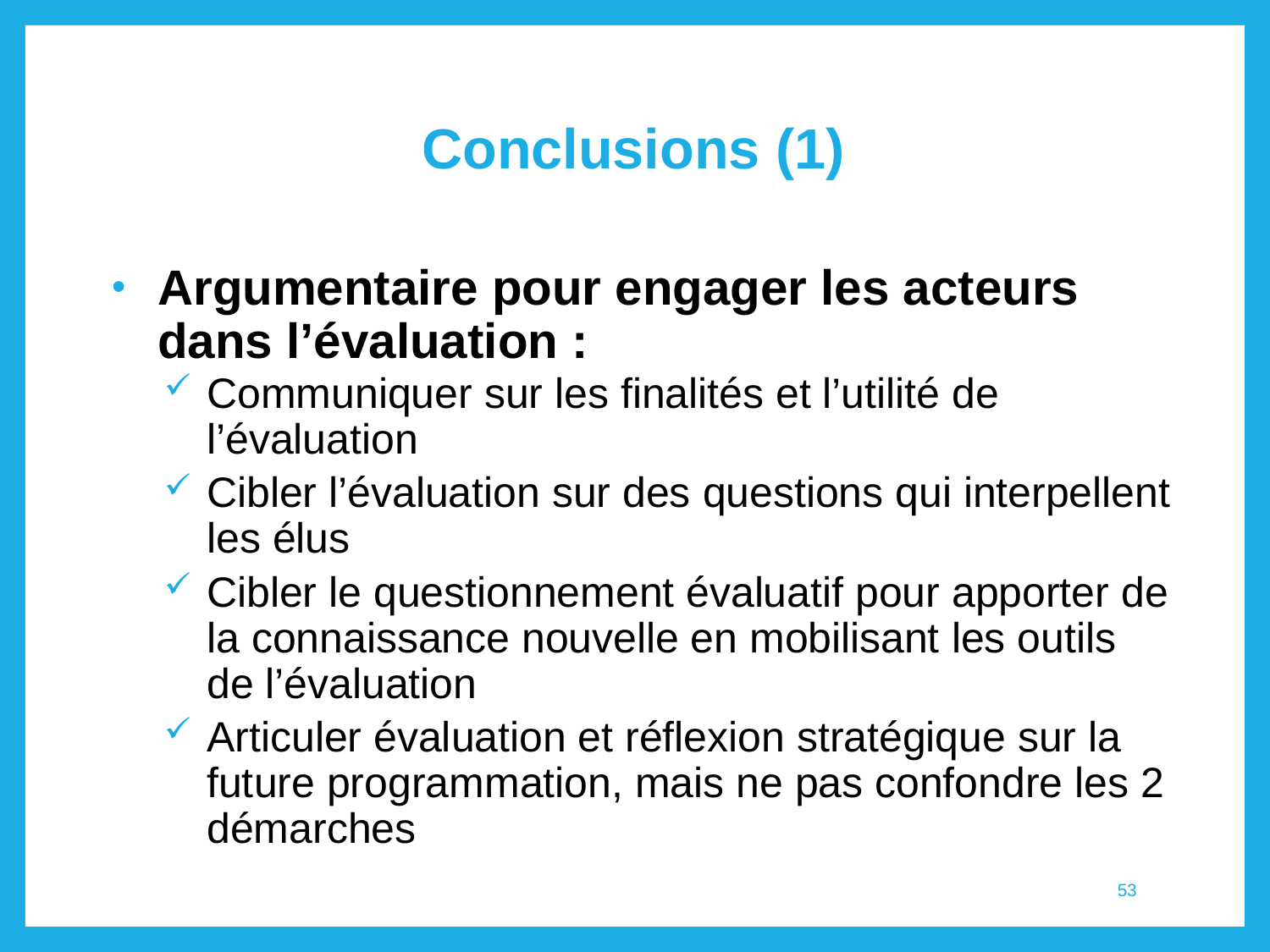

# Conclusions (1)
Argumentaire pour engager les acteurs dans l’évaluation :
Communiquer sur les finalités et l’utilité de l’évaluation
Cibler l’évaluation sur des questions qui interpellent les élus
Cibler le questionnement évaluatif pour apporter de la connaissance nouvelle en mobilisant les outils de l’évaluation
Articuler évaluation et réflexion stratégique sur la future programmation, mais ne pas confondre les 2 démarches
53